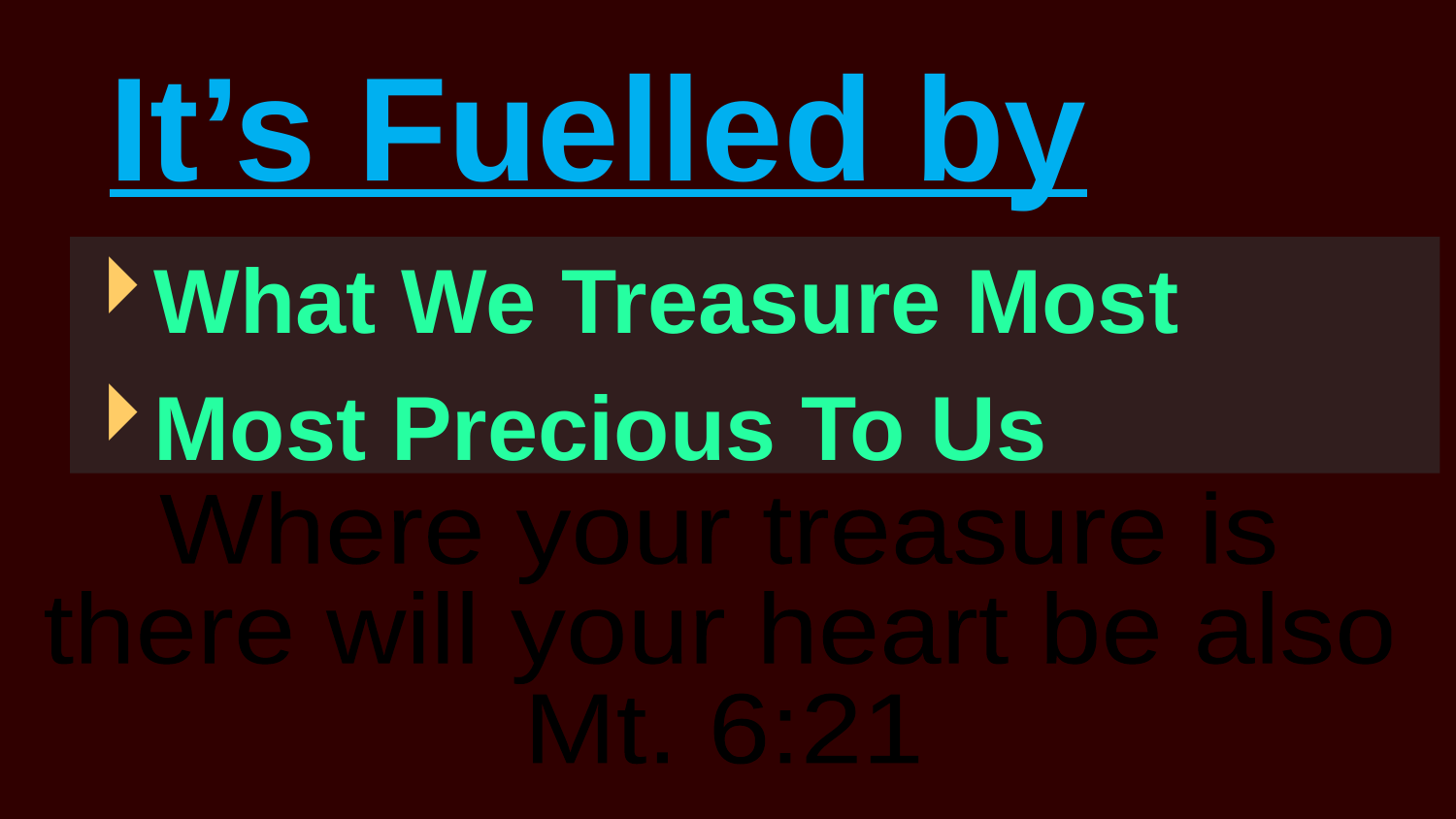

# It’s Fuelled by
What We Treasure Most
Most Precious To Us
Where your treasure is
there will your heart be also
Mt. 6:21